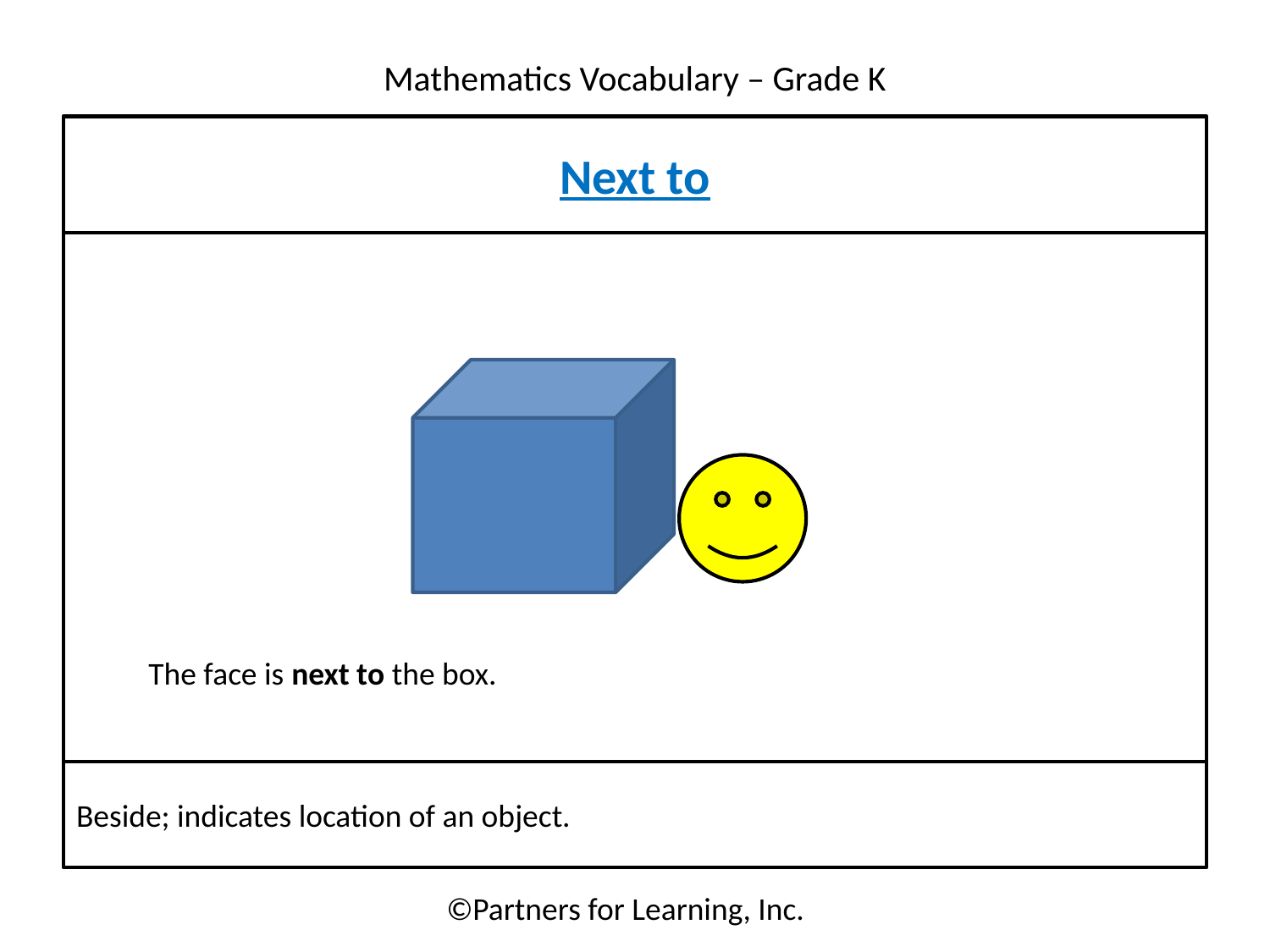

Next to

The face is next to the box.
Beside; indicates location of an object.